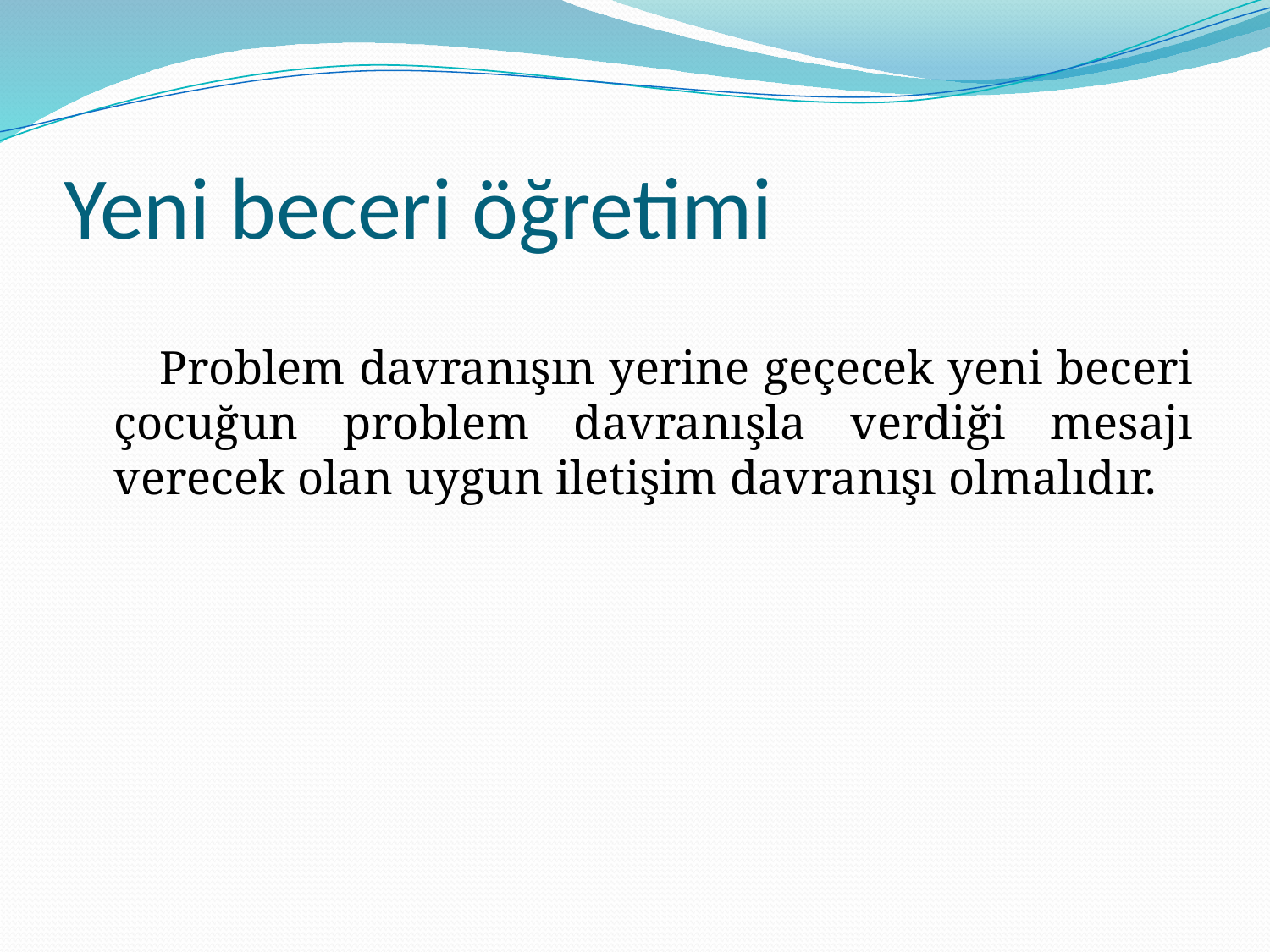

# Yeni beceri öğretimi

      Problem davranışın yerine geçecek yeni beceri çocuğun problem davranışla verdiği mesajı verecek olan uygun iletişim davranışı olmalıdır.